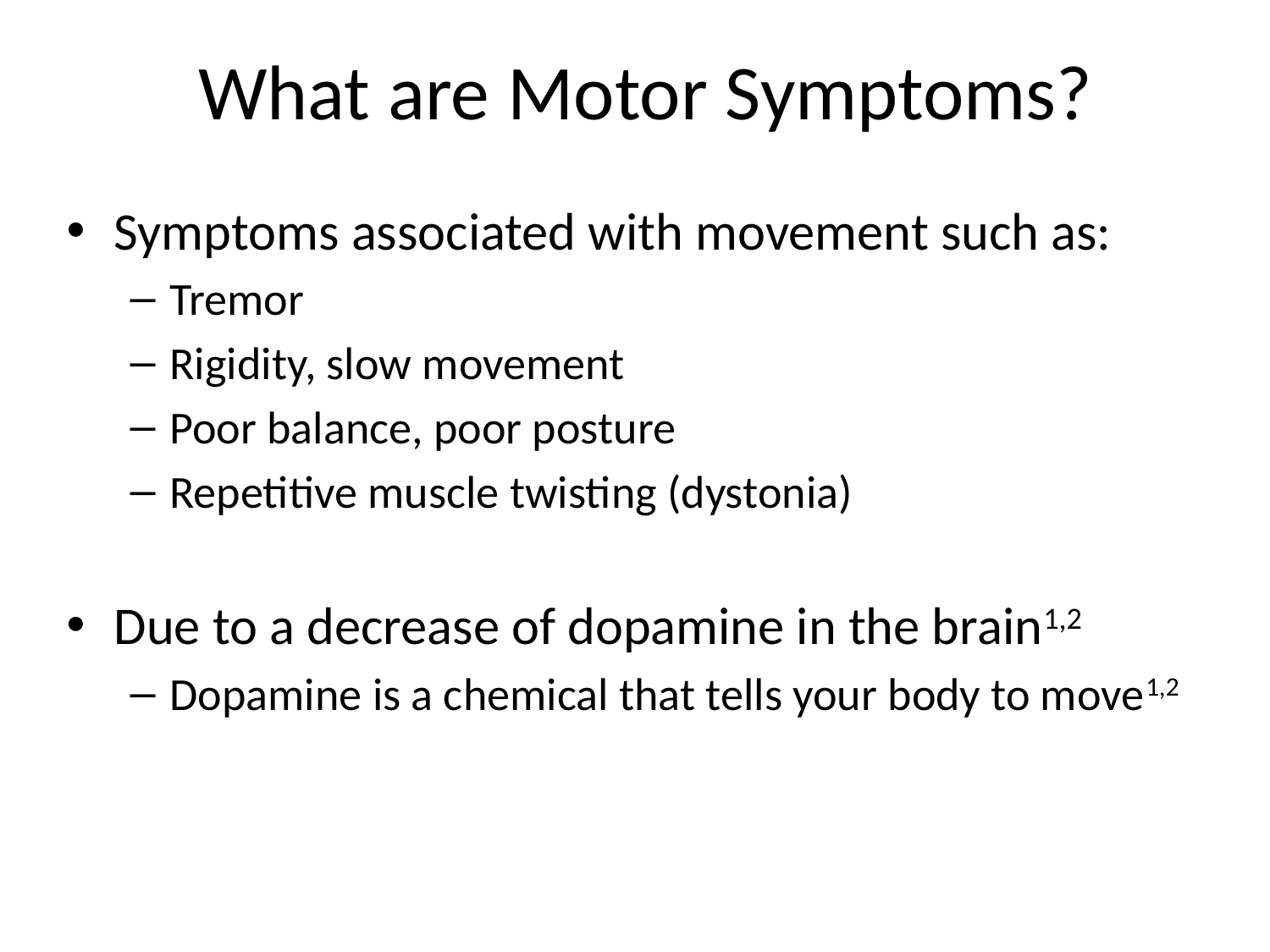

# What are Motor Symptoms?
Symptoms associated with movement such as:
Tremor
Rigidity, slow movement
Poor balance, poor posture
Repetitive muscle twisting (dystonia)

Due to a decrease of dopamine in the brain1,2
Dopamine is a chemical that tells your body to move1,2